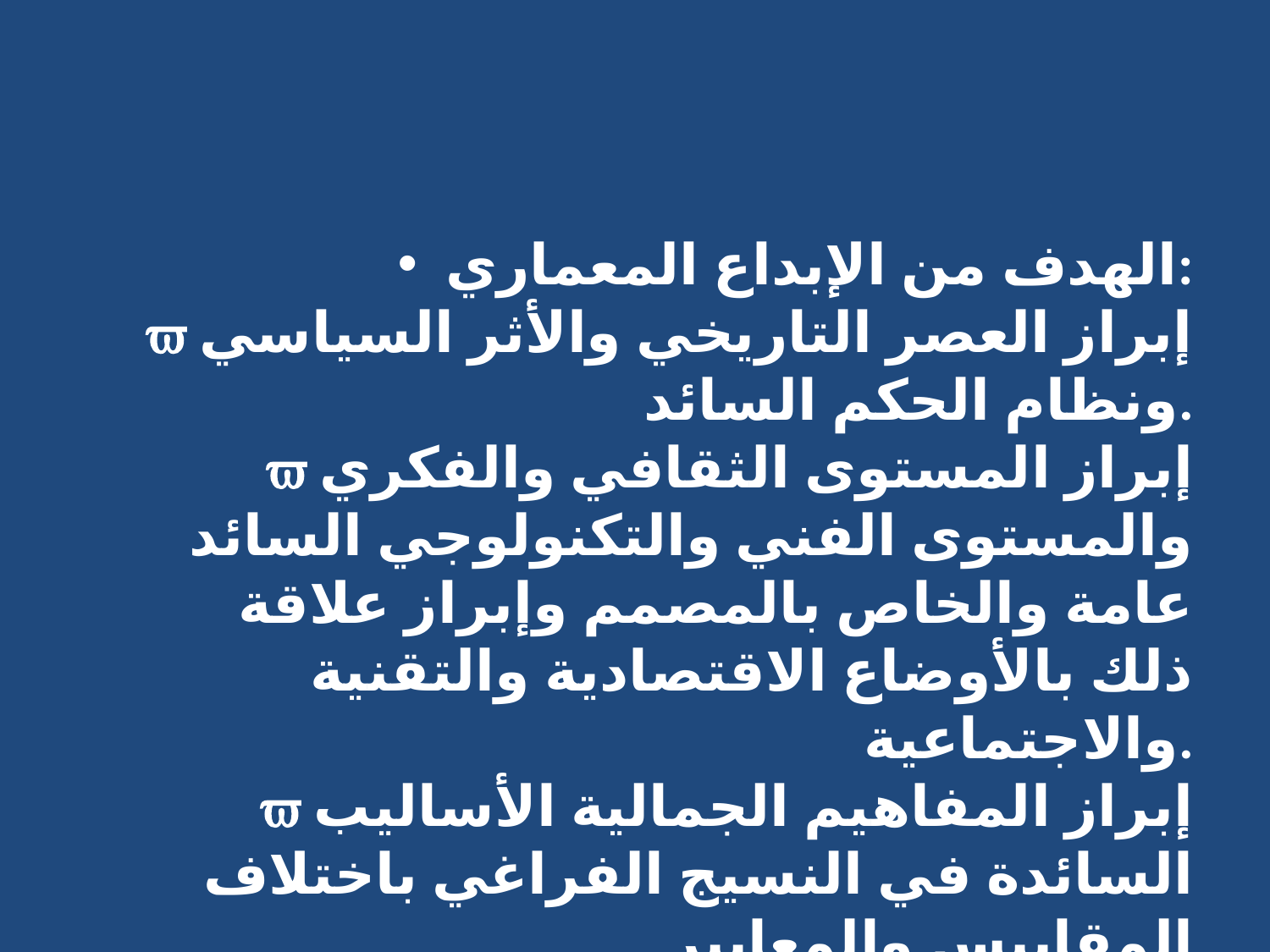

#
الهدف من الإبداع المعماري:
ϖ إبراز العصر التاريخي والأثر السياسي ونظام الحكم السائد.
ϖ إبراز المستوى الثقافي والفكري والمستوى الفني والتكنولوجي السائد عامة والخاص بالمصمم وإبراز علاقة ذلك بالأوضاع الاقتصادية والتقنية والاجتماعية.
ϖ إبراز المفاهيم الجمالية الأساليب السائدة في النسيج الفراغي باختلاف المقاييس والمعايير